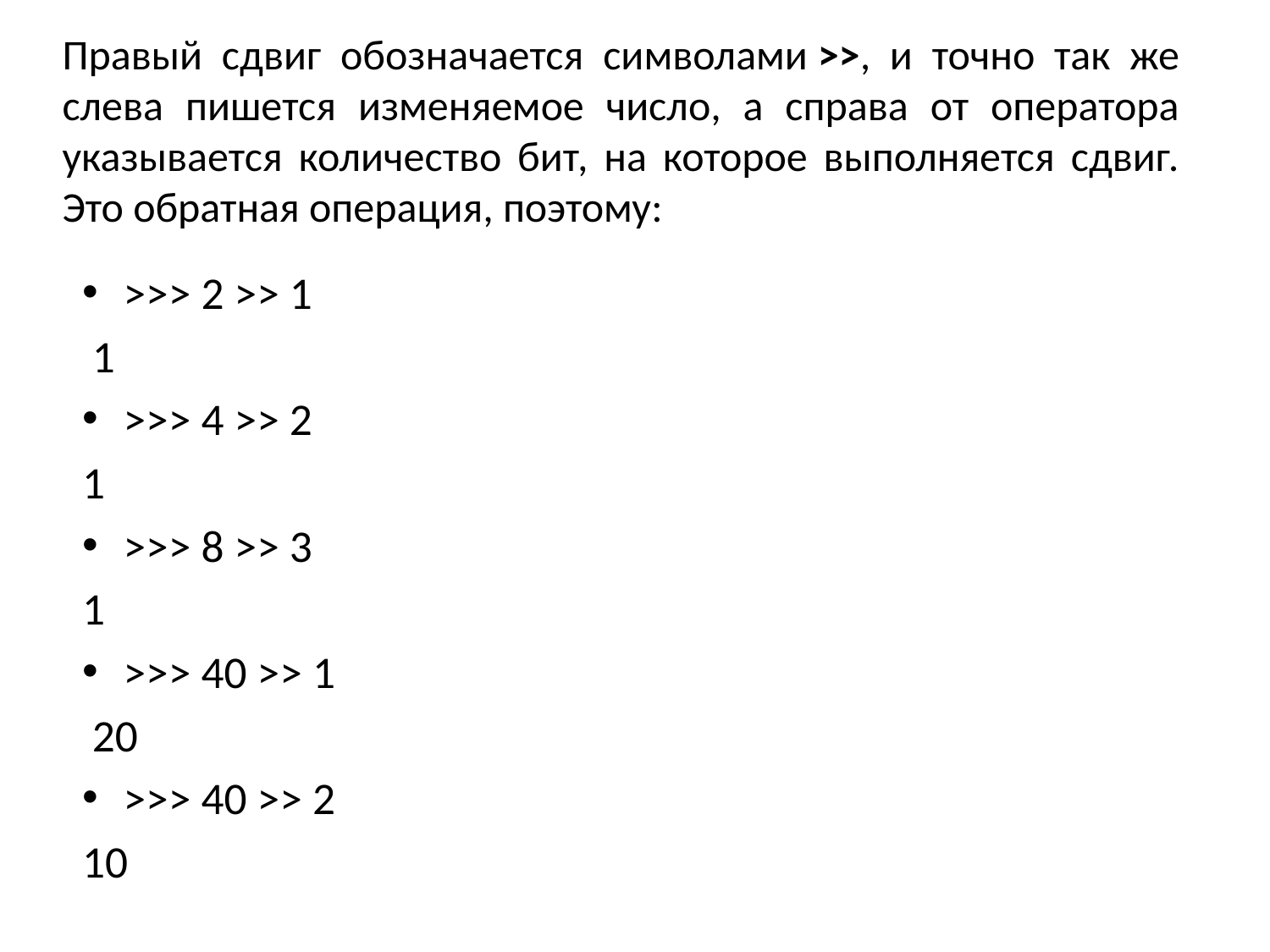

# Правый сдвиг обозначается символами >>, и точно так же слева пишется изменяемое число, а справа от оператора указывается количество бит, на которое выполняется сдвиг. Это обратная операция, поэтому:
>>> 2 >> 1
 1
>>> 4 >> 2
1
>>> 8 >> 3
1
>>> 40 >> 1
 20
>>> 40 >> 2
10